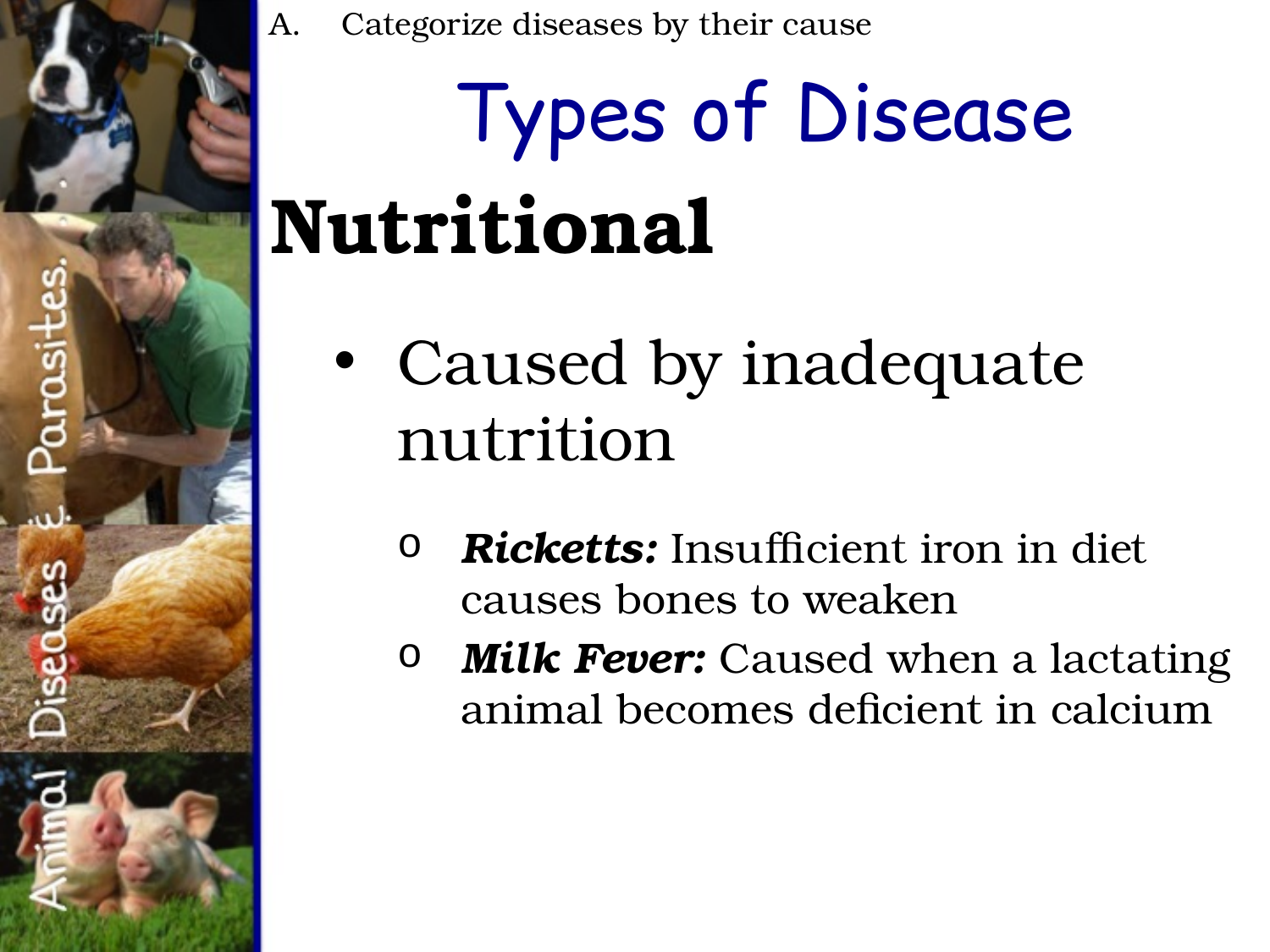

Categorize diseases by their cause
# Types of Disease
Nutritional

Caused by inadequate nutrition

Ricketts: Insufficient iron in diet causes bones to weaken
Milk Fever: Caused when a lactating animal becomes deficient in calcium